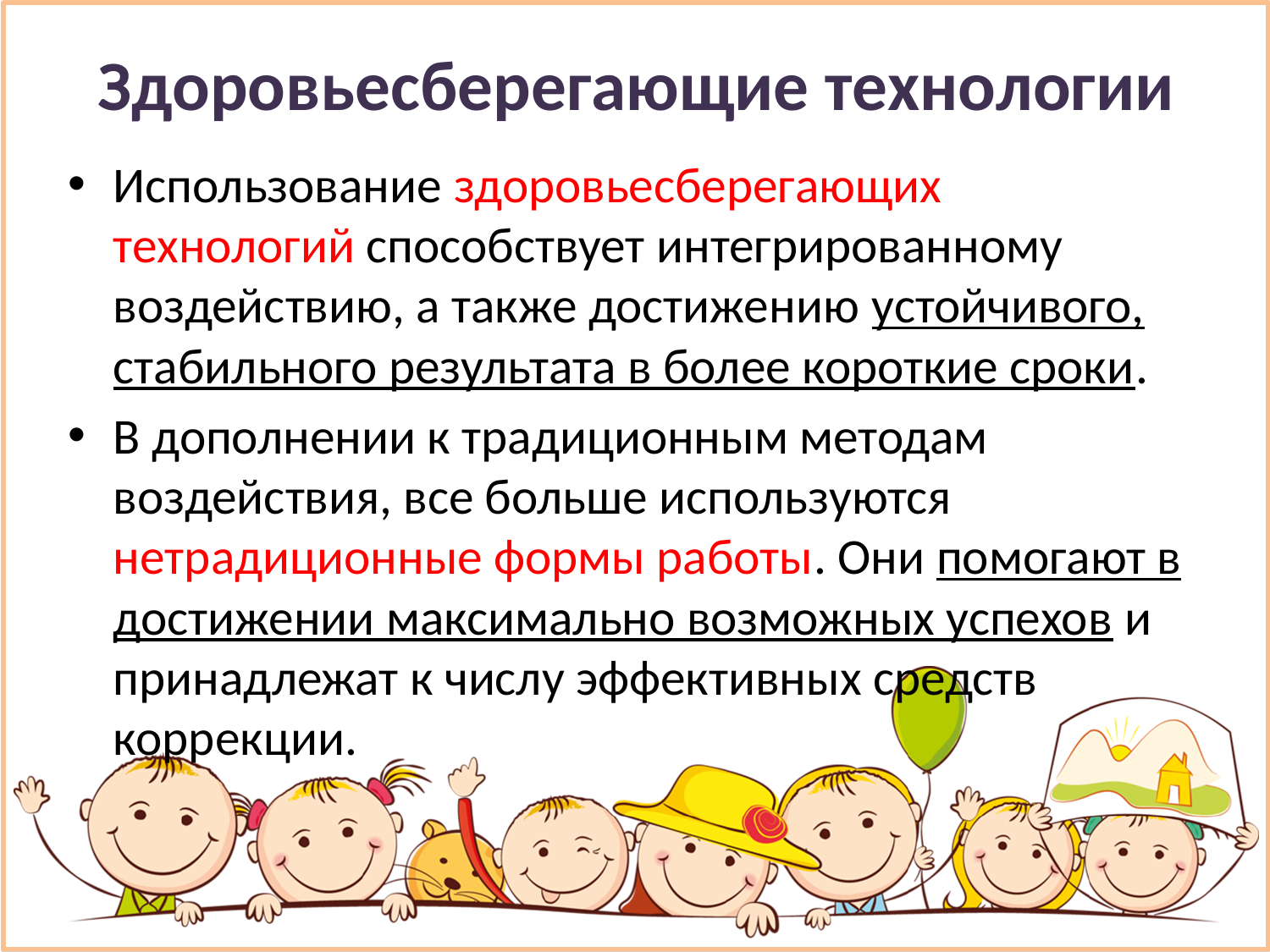

# Здоровьесберегающие технологии
Использование здоровьесберегающих технологий способствует интегрированному воздействию, а также достижению устойчивого, стабильного результата в более короткие сроки.
В дополнении к традиционным методам воздействия, все больше используются нетрадиционные формы работы. Они помогают в достижении максимально возможных успехов и принадлежат к числу эффективных средств коррекции.